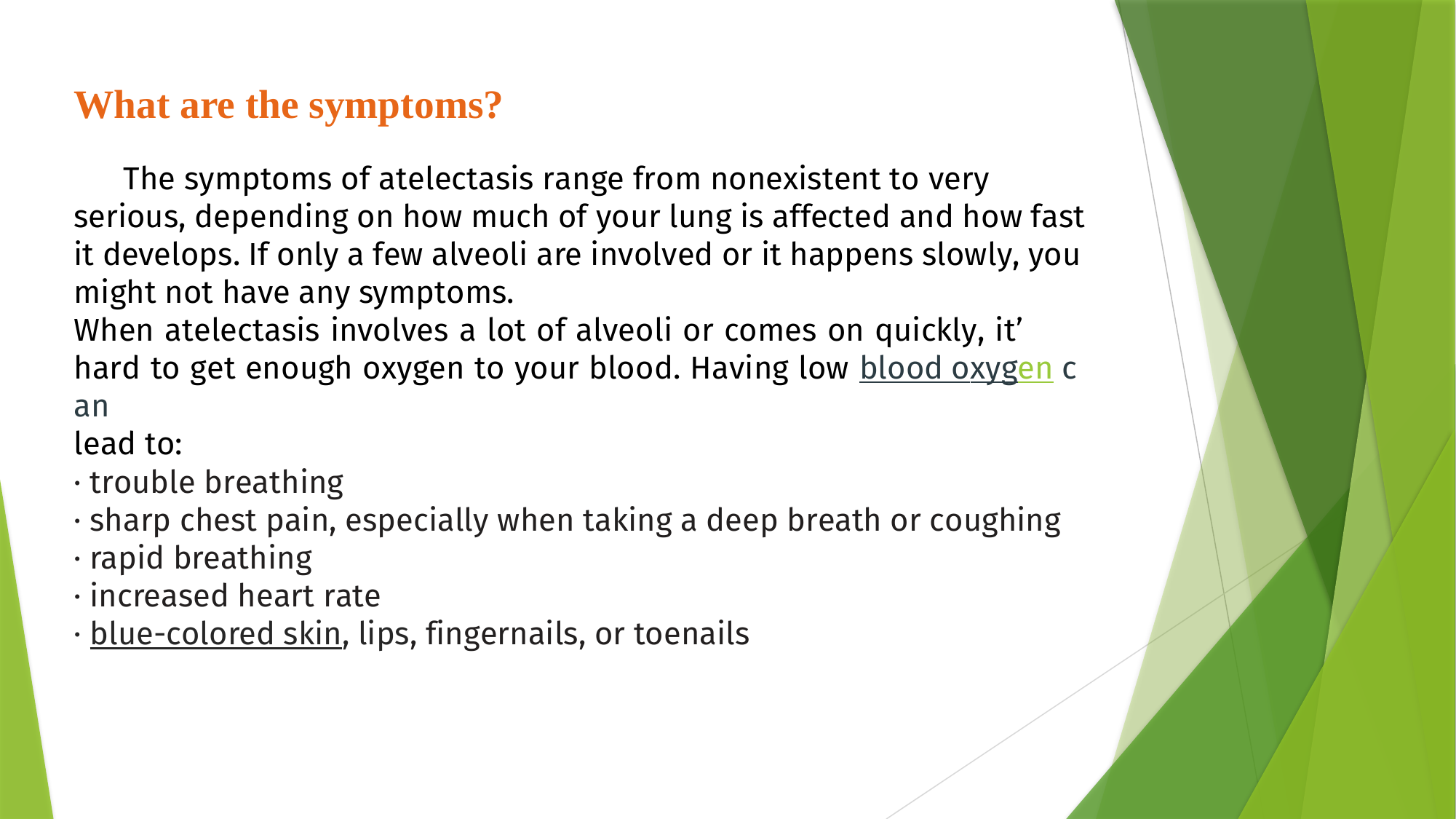

# What are the symptoms? The symptoms of atelectasis range from nonexistent to very serious, depending on how much of your lung is affected and how fast it develops. If only a few alveoli are involved or it happens slowly, you might not have any symptoms. When atelectasis involves a lot of alveoli or comes on quickly, it’ hard to get enough oxygen to your blood. Having low blood oxygen can  lead to: · trouble breathing · sharp chest pain, especially when taking a deep breath or coughing · rapid breathing · increased heart rate  · blue-colored skin, lips, fingernails, or toenails